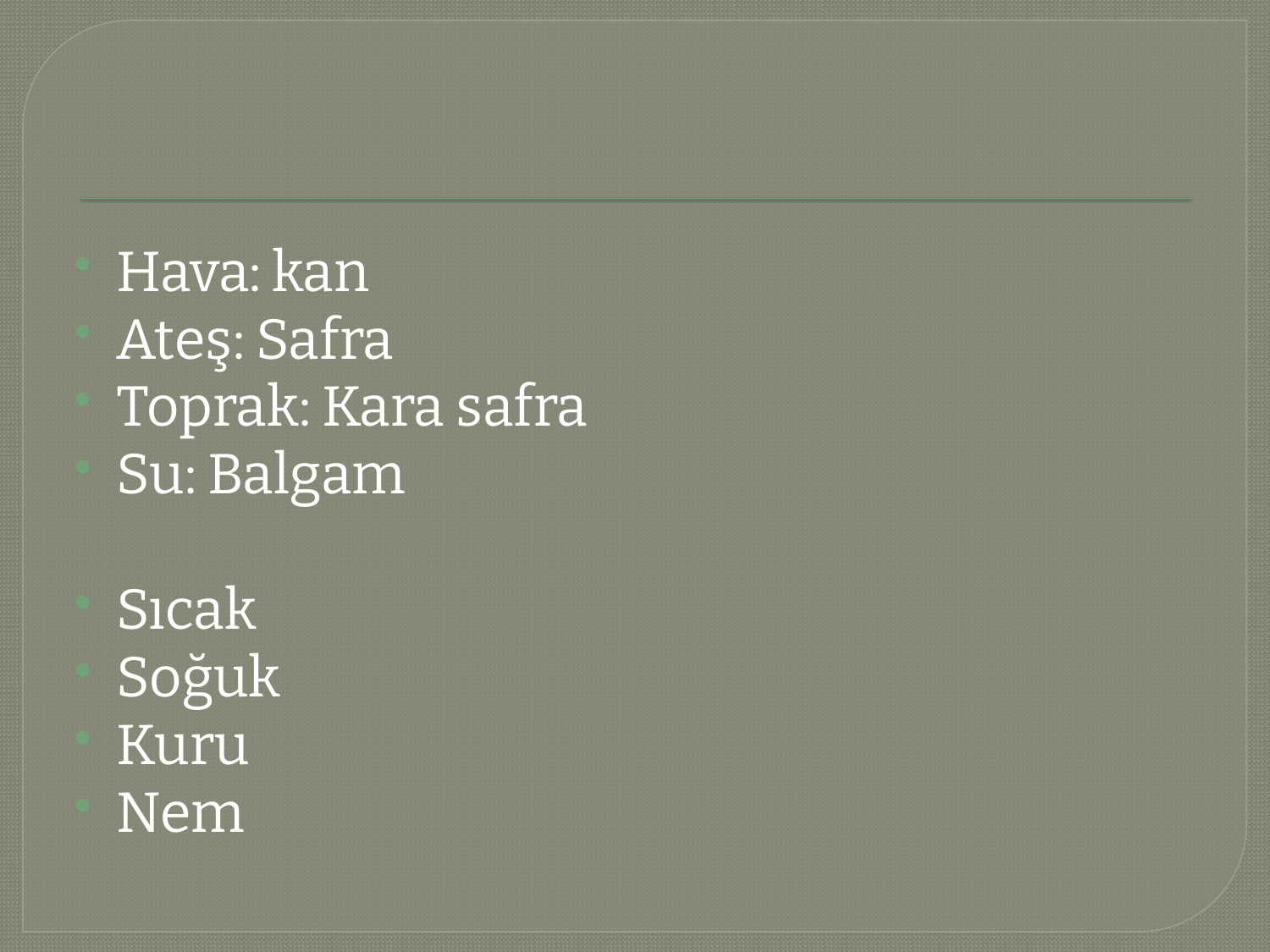

#
Hava: kan
Ateş: Safra
Toprak: Kara safra
Su: Balgam

Sıcak
Soğuk
Kuru
Nem